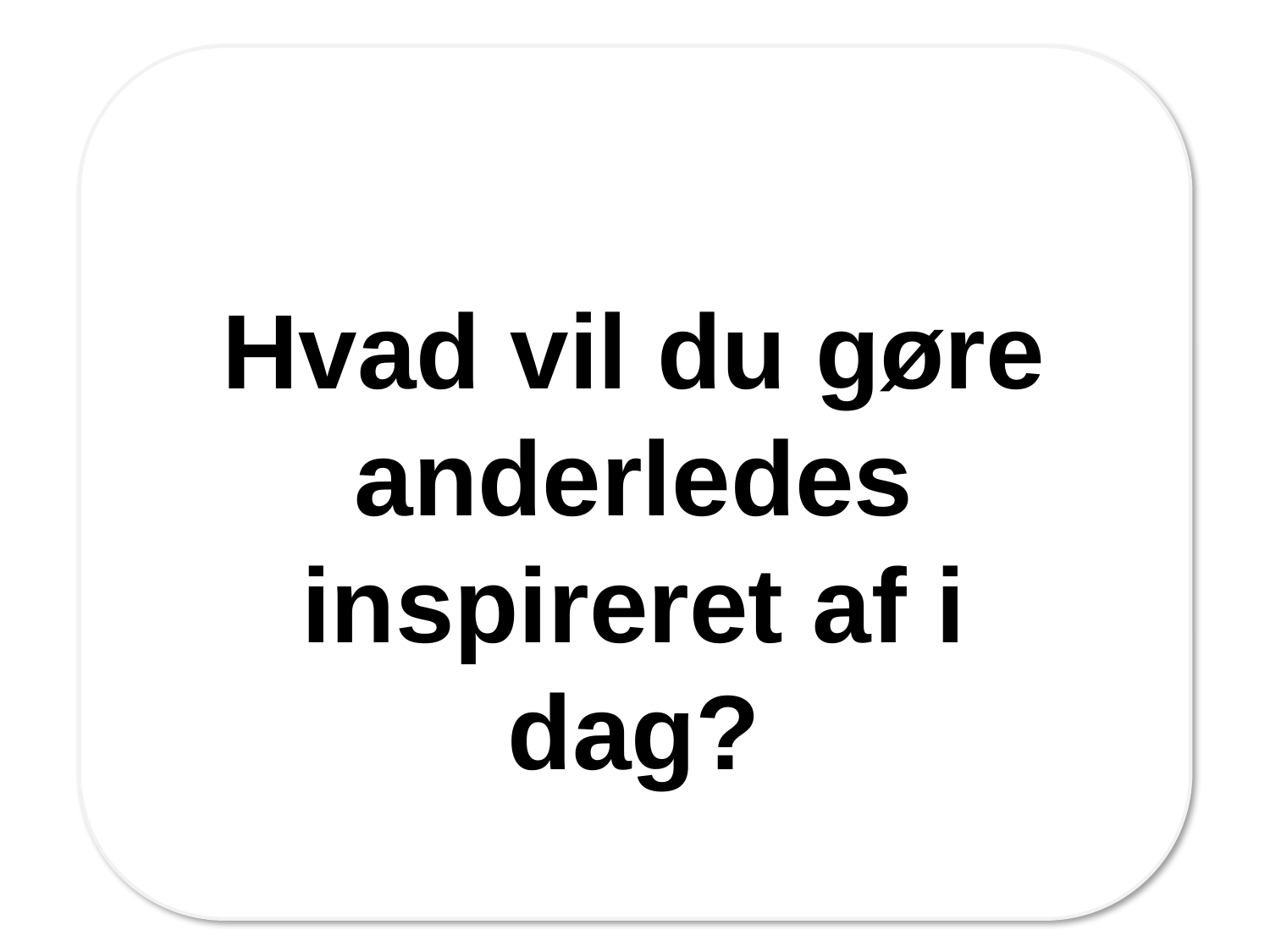

Hvad vil du gøre anderledes inspireret af i dag?